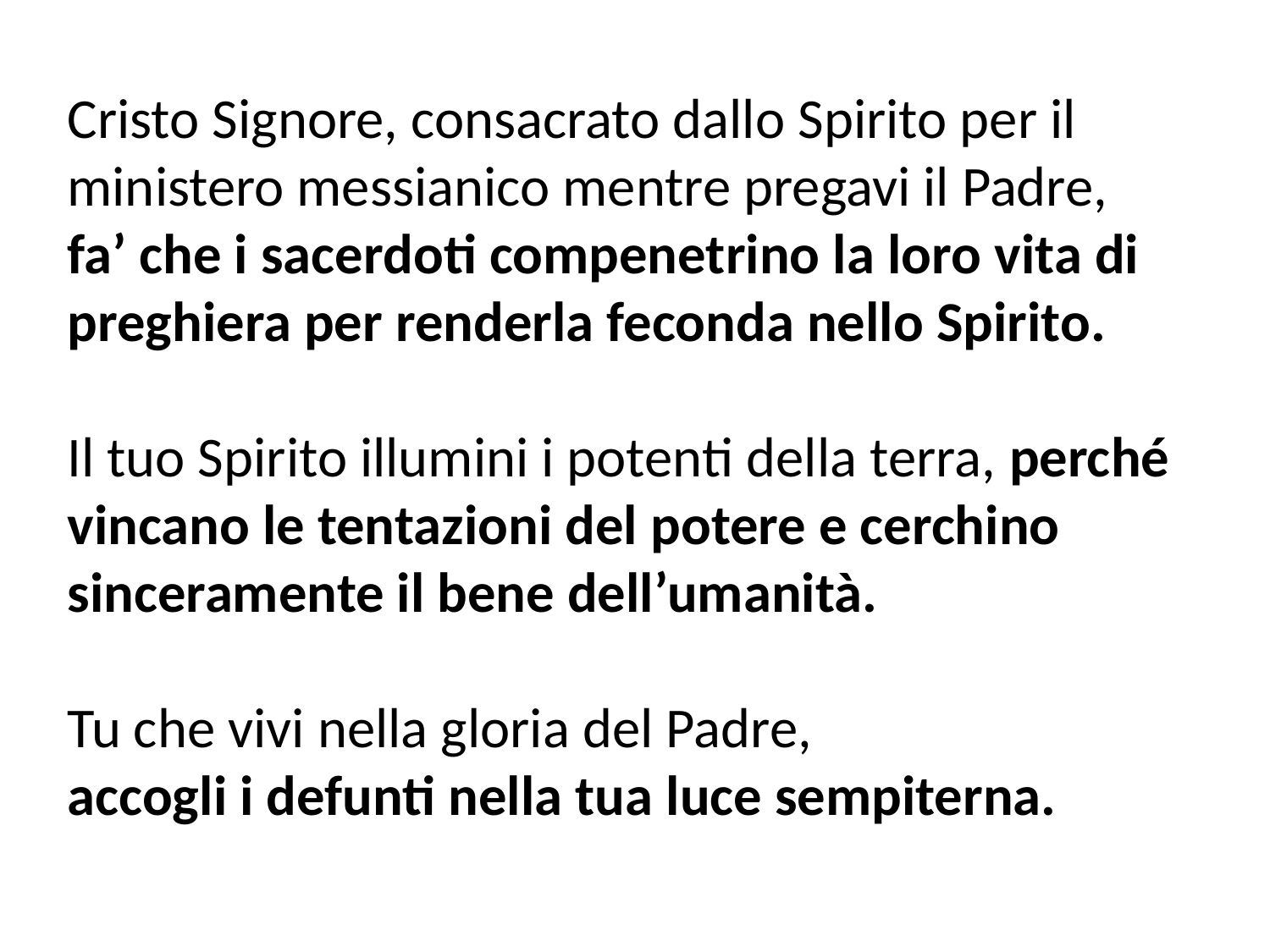

Cristo Signore, consacrato dallo Spirito per il ministero messianico mentre pregavi il Padre,
fa’ che i sacerdoti compenetrino la loro vita di preghiera per renderla feconda nello Spirito.
Il tuo Spirito illumini i potenti della terra, perché vincano le tentazioni del potere e cerchino sinceramente il bene dell’umanità.
Tu che vivi nella gloria del Padre,
accogli i defunti nella tua luce sempiterna.